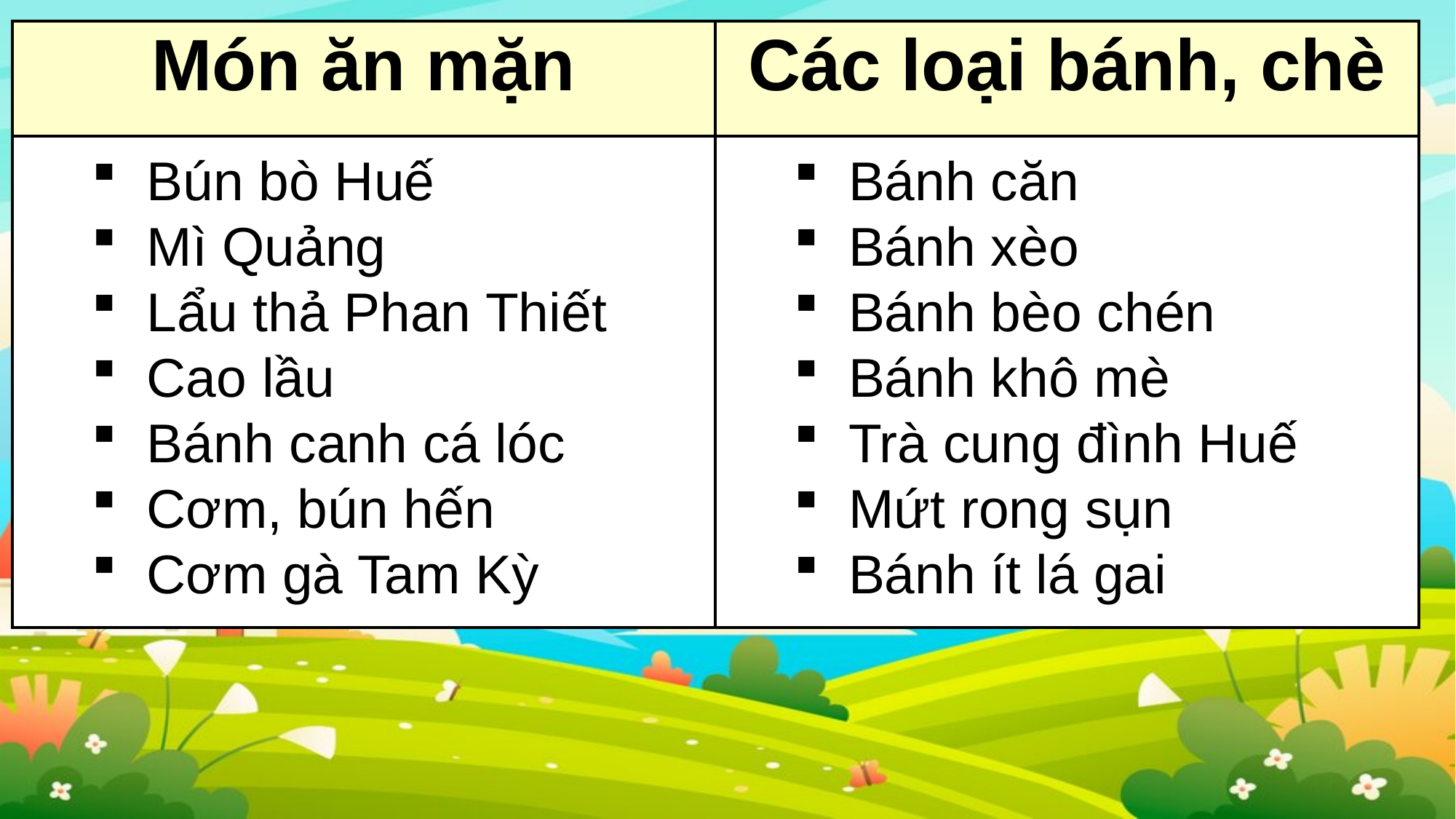

| Món ăn mặn | Các loại bánh, chè |
| --- | --- |
|  |  |
Bún bò Huế
Mì Quảng
Lẩu thả Phan Thiết
Cao lầu
Bánh canh cá lóc
Cơm, bún hến
Cơm gà Tam Kỳ
Bánh căn
Bánh xèo
Bánh bèo chén
Bánh khô mè
Trà cung đình Huế
Mứt rong sụn
Bánh ít lá gai